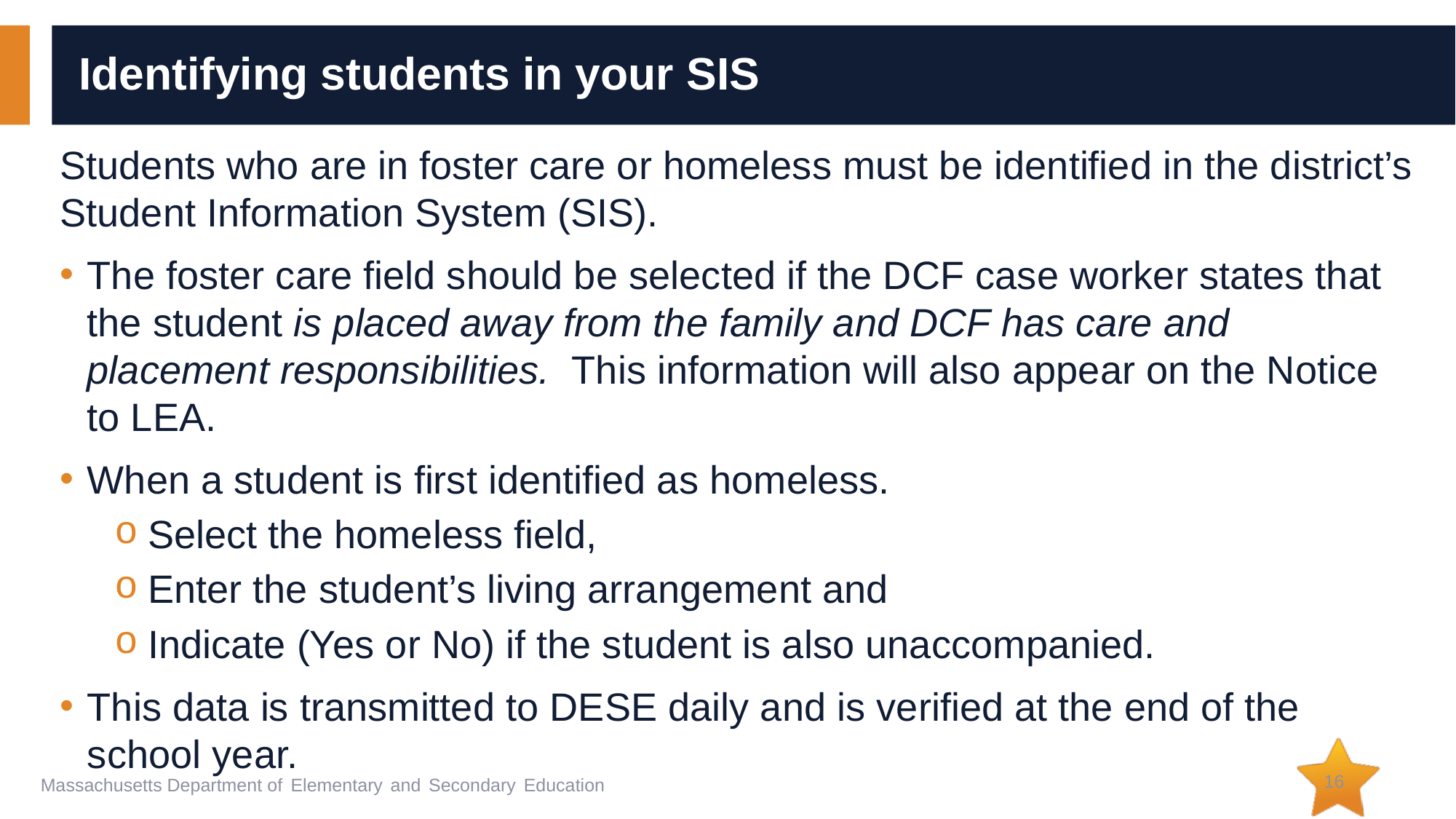

# Identifying students in your SIS
Students who are in foster care or homeless must be identified in the district’s Student Information System (SIS).
The foster care field should be selected if the DCF case worker states that the student is placed away from the family and DCF has care and placement responsibilities.  This information will also appear on the Notice to LEA.
When a student is first identified as homeless.
Select the homeless field,
Enter the student’s living arrangement and
Indicate (Yes or No) if the student is also unaccompanied.
This data is transmitted to DESE daily and is verified at the end of the school year.
16